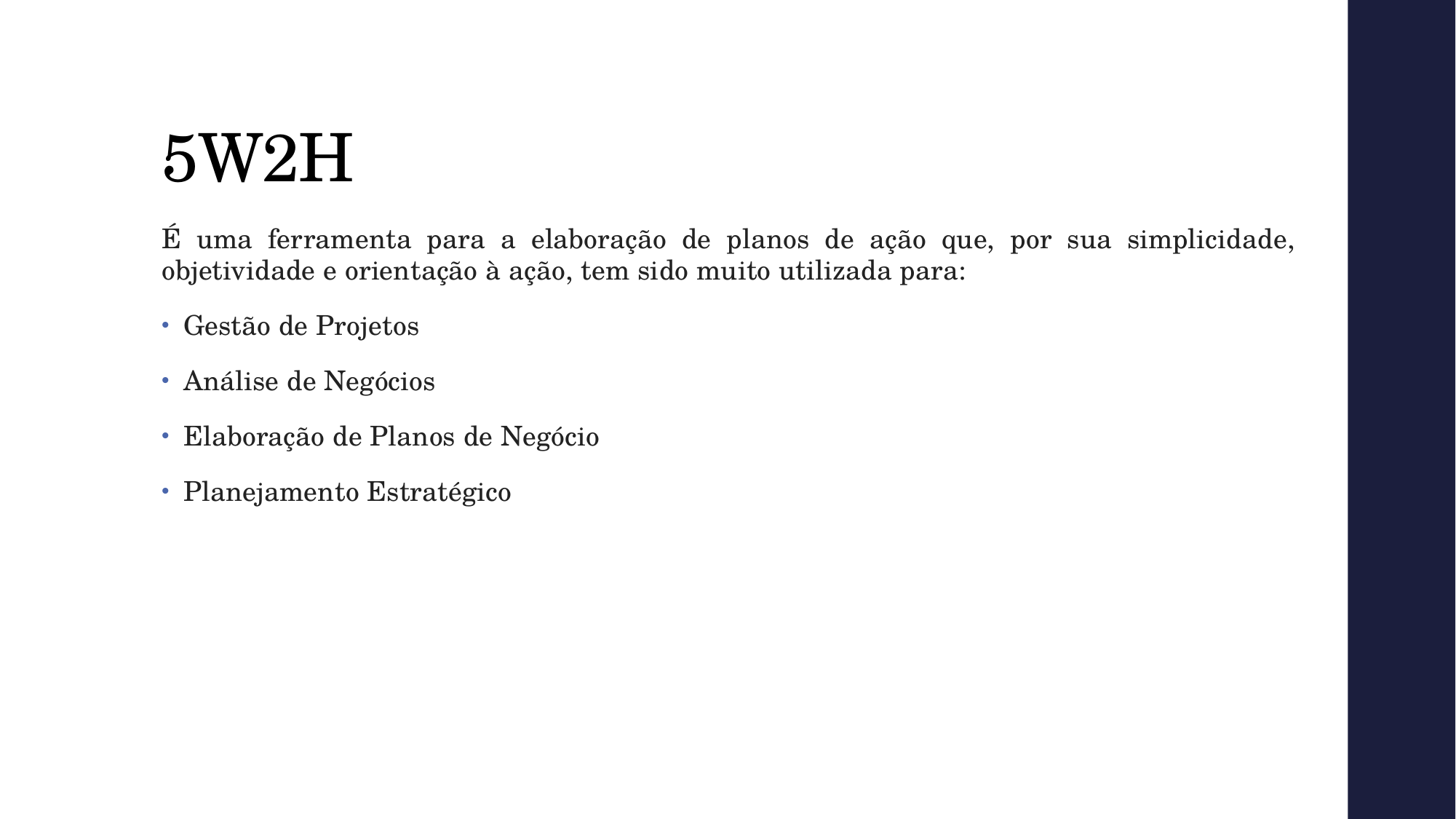

# 5W2H
É uma ferramenta para a elaboração de planos de ação que, por sua simplicidade, objetividade e orientação à ação, tem sido muito utilizada para:
Gestão de Projetos
Análise de Negócios
Elaboração de Planos de Negócio
Planejamento Estratégico